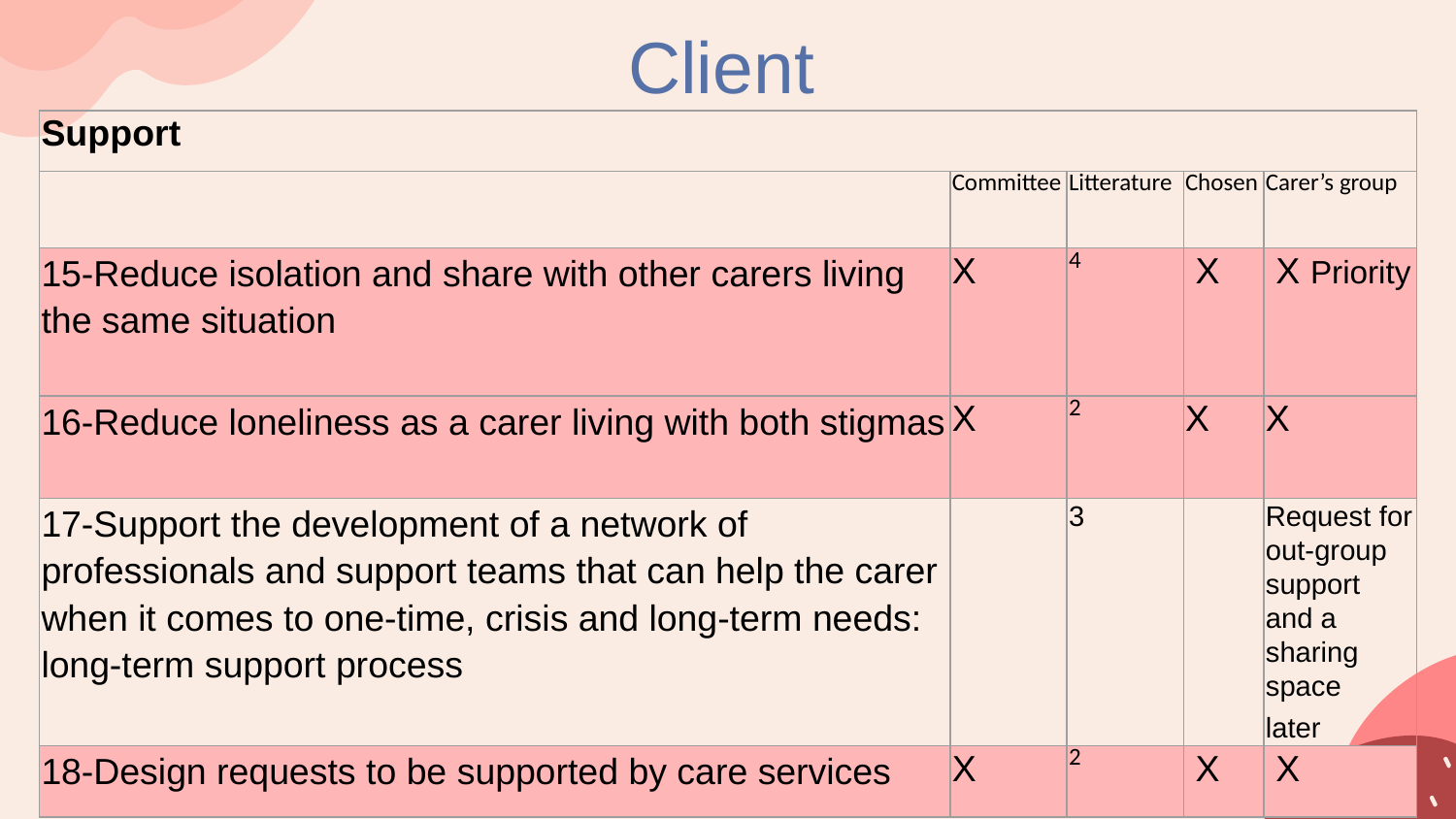

# Client
| Support |  |  |  |  |
| --- | --- | --- | --- | --- |
|  | Committee | Litterature | Chosen | Carer’s group |
| 15-Reduce isolation and share with other carers living the same situation | X | 4 | X | X Priority |
| 16-Reduce loneliness as a carer living with both stigmas | X | 2 | X | X |
| 17-Support the development of a network of professionals and support teams that can help the carer when it comes to one-time, crisis and long-term needs: long-term support process |  | 3 |  | Request for out-group support and a sharing space later |
| 18-Design requests to be supported by care services | X | 2 | X | X |